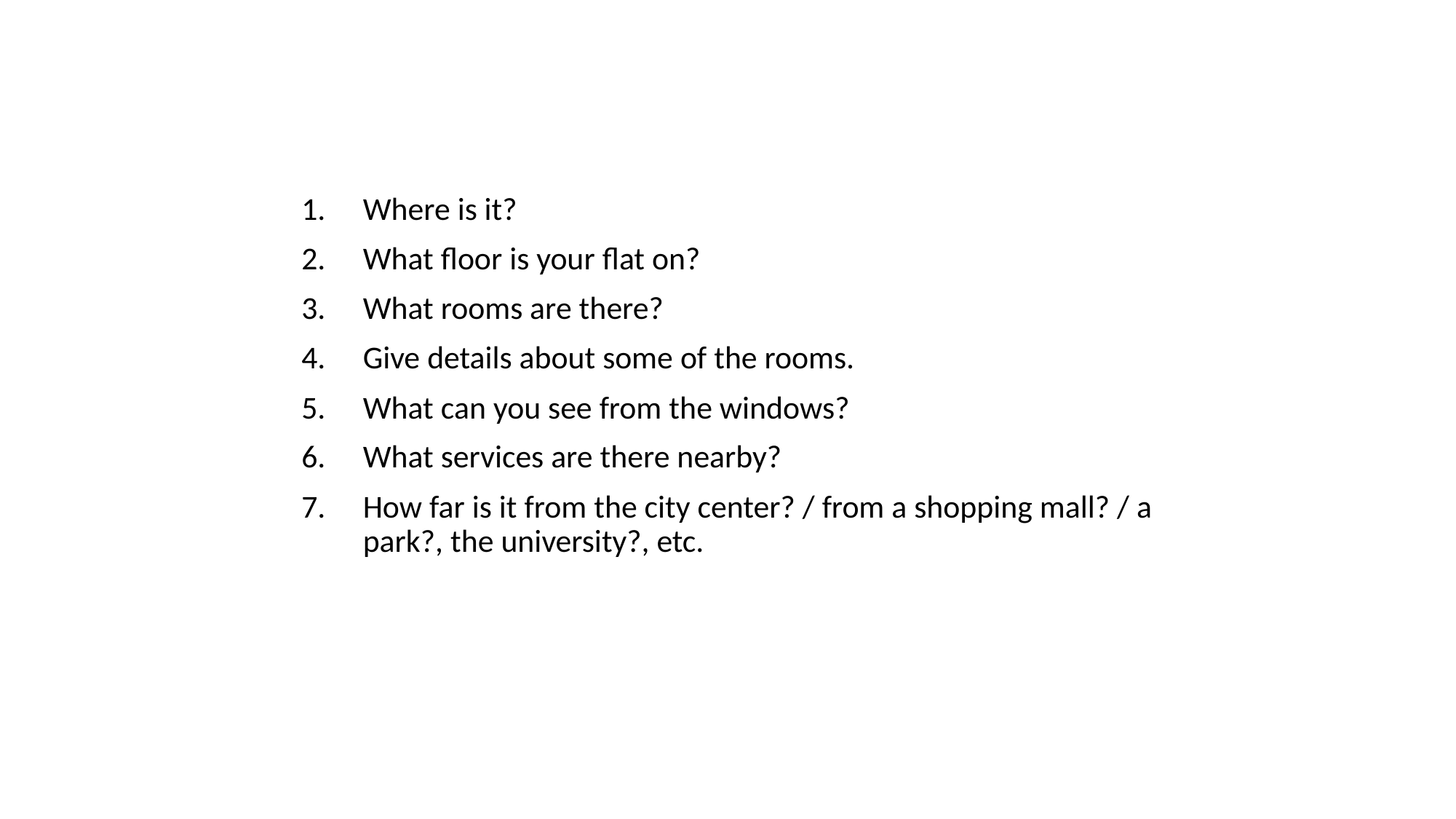

Where is it?
What floor is your flat on?
What rooms are there?
Give details about some of the rooms.
What can you see from the windows?
What services are there nearby?
How far is it from the city center? / from a shopping mall? / a park?, the university?, etc.

# Write about your house or flat